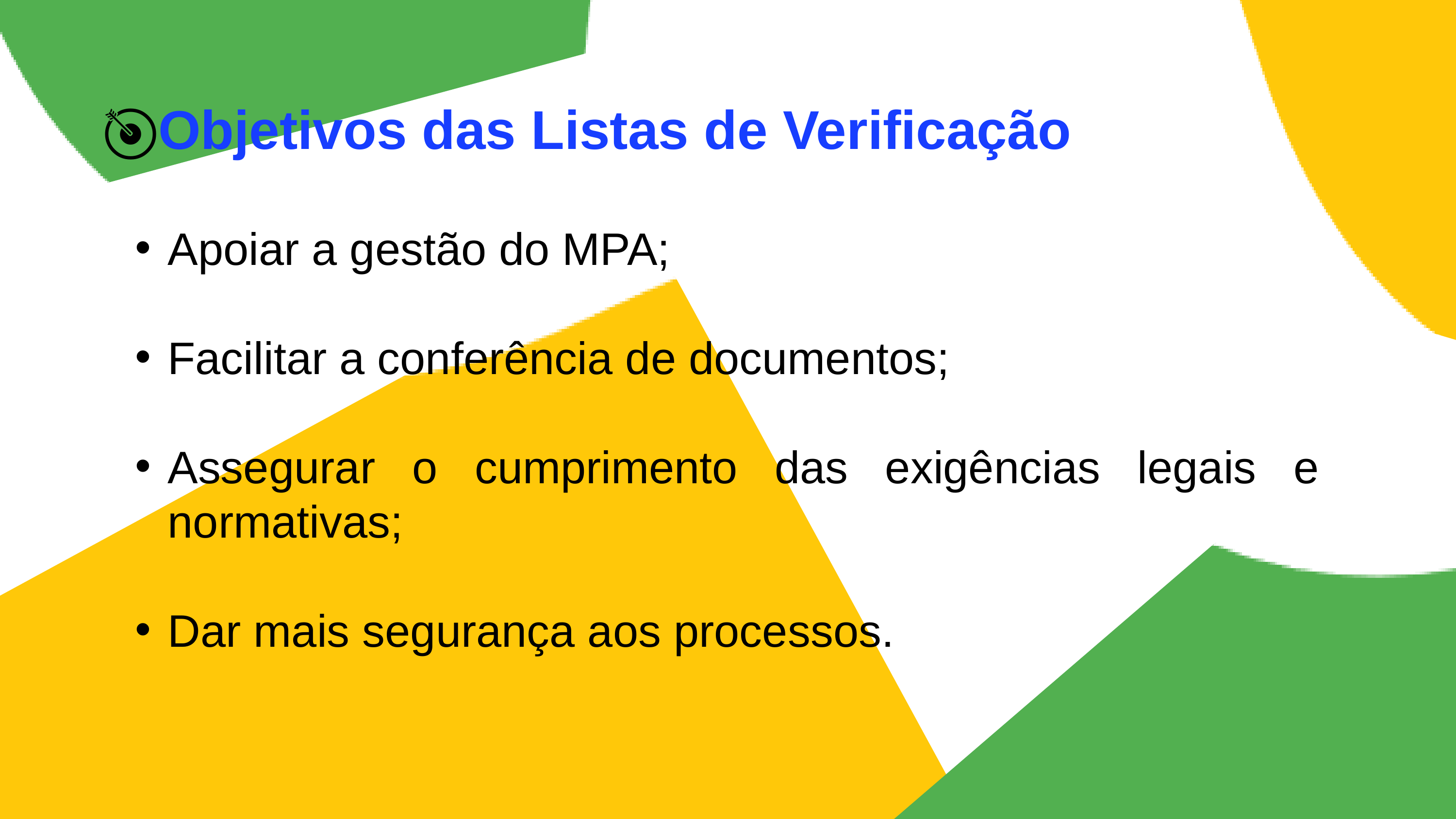

🎯Objetivos das Listas de Verificação

Apoiar a gestão do MPA;

Facilitar a conferência de documentos;

Assegurar o cumprimento das exigências legais e normativas;

Dar mais segurança aos processos.